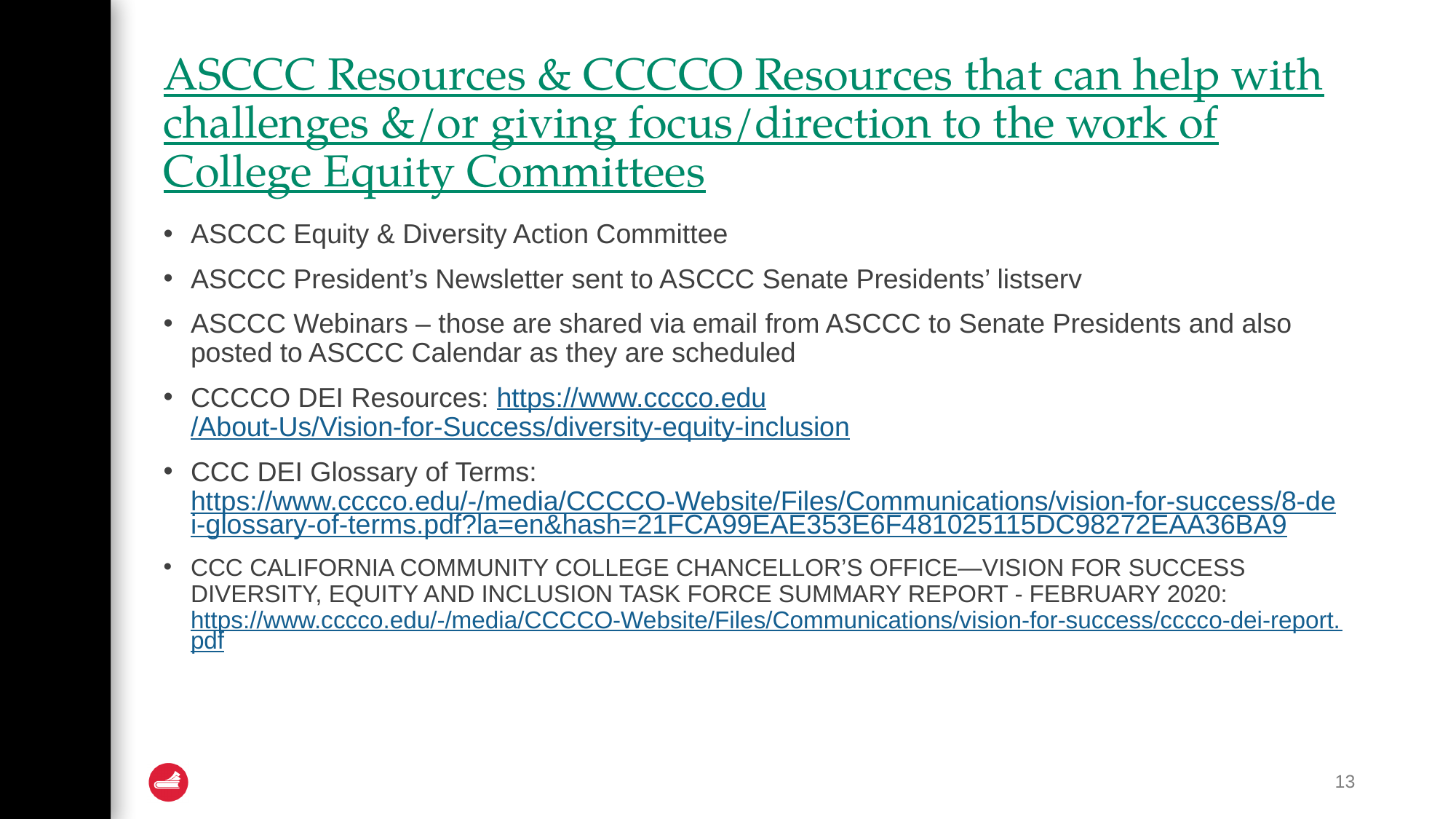

# ASCCC Resources & CCCCO Resources that can help with challenges &/or giving focus/direction to the work of College Equity Committees
ASCCC Equity & Diversity Action Committee
ASCCC President’s Newsletter sent to ASCCC Senate Presidents’ listserv
ASCCC Webinars – those are shared via email from ASCCC to Senate Presidents and also posted to ASCCC Calendar as they are scheduled
CCCCO DEI Resources: https://www.cccco.edu/About-Us/Vision-for-Success/diversity-equity-inclusion
CCC DEI Glossary of Terms: https://www.cccco.edu/-/media/CCCCO-Website/Files/Communications/vision-for-success/8-dei-glossary-of-terms.pdf?la=en&hash=21FCA99EAE353E6F481025115DC98272EAA36BA9
CCC CALIFORNIA COMMUNITY COLLEGE CHANCELLOR’S OFFICE—VISION FOR SUCCESS DIVERSITY, EQUITY AND INCLUSION TASK FORCE SUMMARY REPORT - FEBRUARY 2020: https://www.cccco.edu/-/media/CCCCO-Website/Files/Communications/vision-for-success/cccco-dei-report.pdf

13